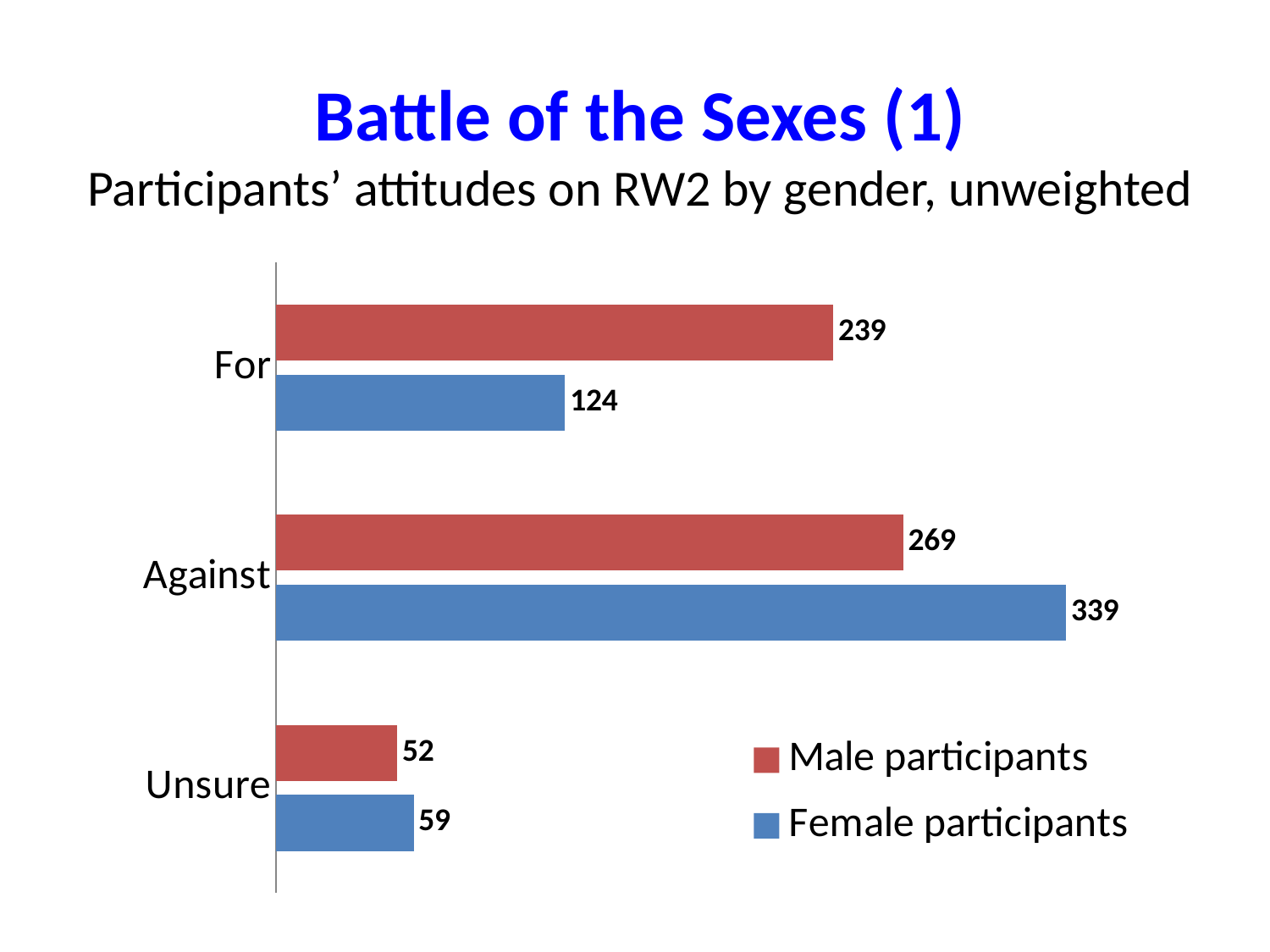

# Battle of the Sexes (1) Participants’ attitudes on RW2 by gender, unweighted

### Chart

| Category | Female participants | Male participants |
|---|---|---|
| Unsure | 59.0 | 52.0 |
| Against | 339.0 | 269.0 |
| For | 124.0 | 239.0 |